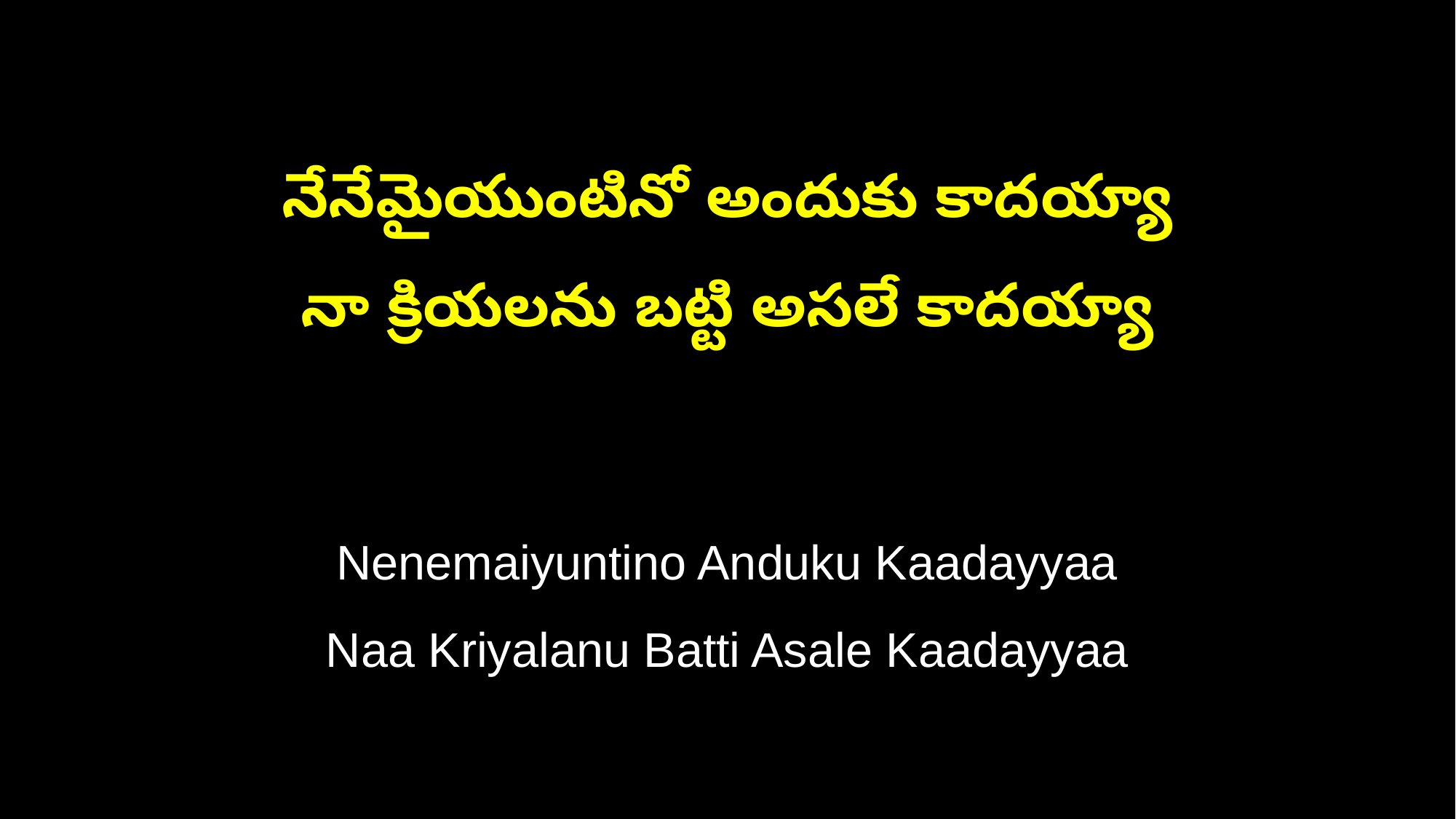

నేనేమైయుంటినో అందుకు కాదయ్యా
నా క్రియలను బట్టి అసలే కాదయ్యా
Nenemaiyuntino Anduku Kaadayyaa
Naa Kriyalanu Batti Asale Kaadayyaa